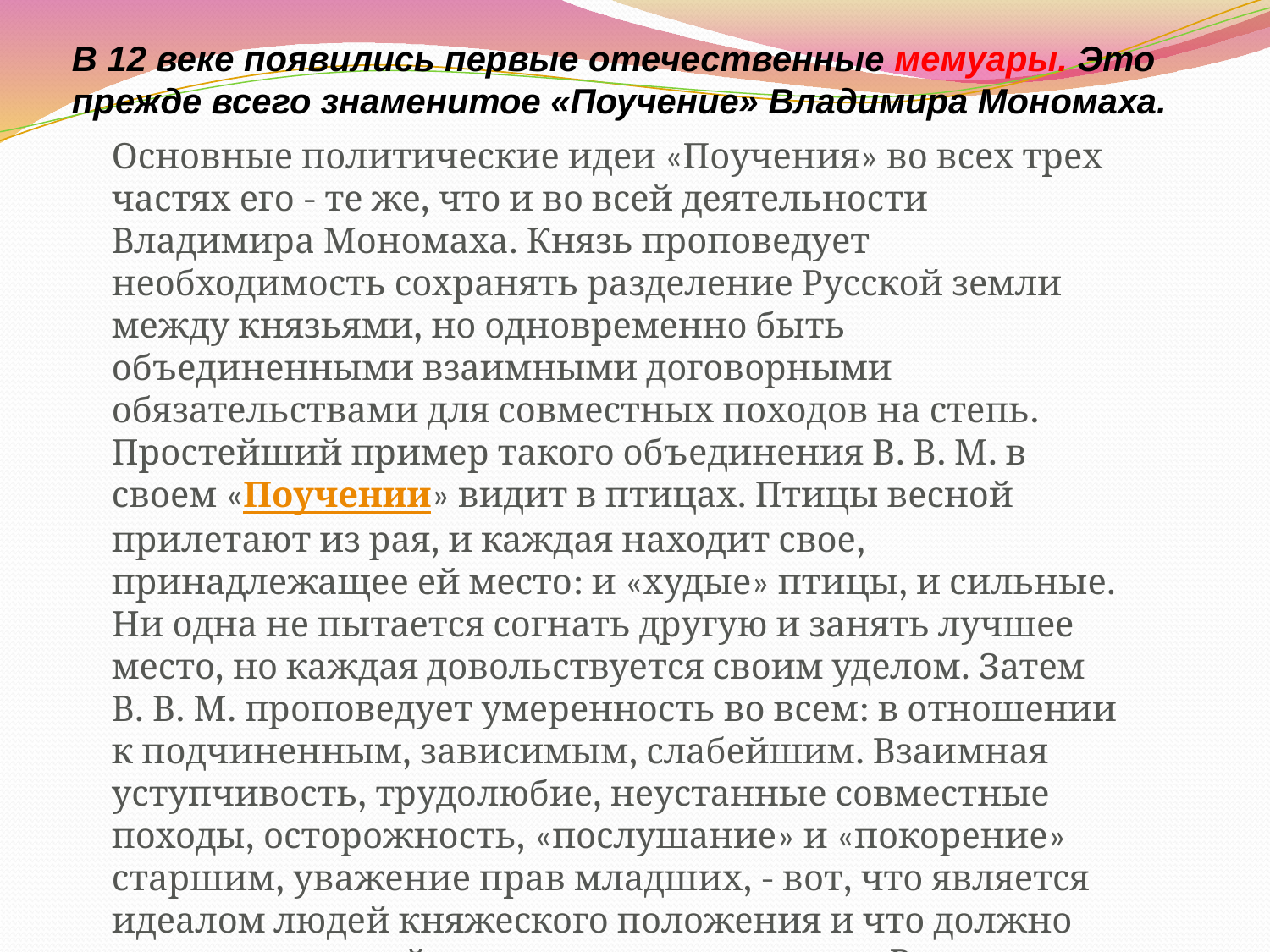

В 12 веке появились первые отечественные мемуары. Это прежде всего знаменитое «Поучение» Владимира Мономаха.
Основные политические идеи «Поучения» во всех трех частях его - те же, что и во всей деятельности Владимира Мономаха. Князь проповедует необходимость сохранять разделение Русской земли между князьями, но одновременно быть объединенными взаимными договорными обязательствами для совместных походов на степь. Простейший пример такого объединения В. В. М. в своем «Поучении» видит в птицах. Птицы весной прилетают из рая, и каждая находит свое, принадлежащее ей место: и «худые» птицы, и сильные. Ни одна не пытается согнать другую и занять лучшее место, но каждая довольствуется своим уделом. Затем В. В. М. проповедует умеренность во всем: в отношении к подчиненным, зависимым, слабейшим. Взаимная уступчивость, трудолюбие, неустанные совместные походы, осторожность, «послушание» и «покорение» старшим, уважение прав младших, - вот, что является идеалом людей княжеского положения и что должно являться основой политического единства Руси.